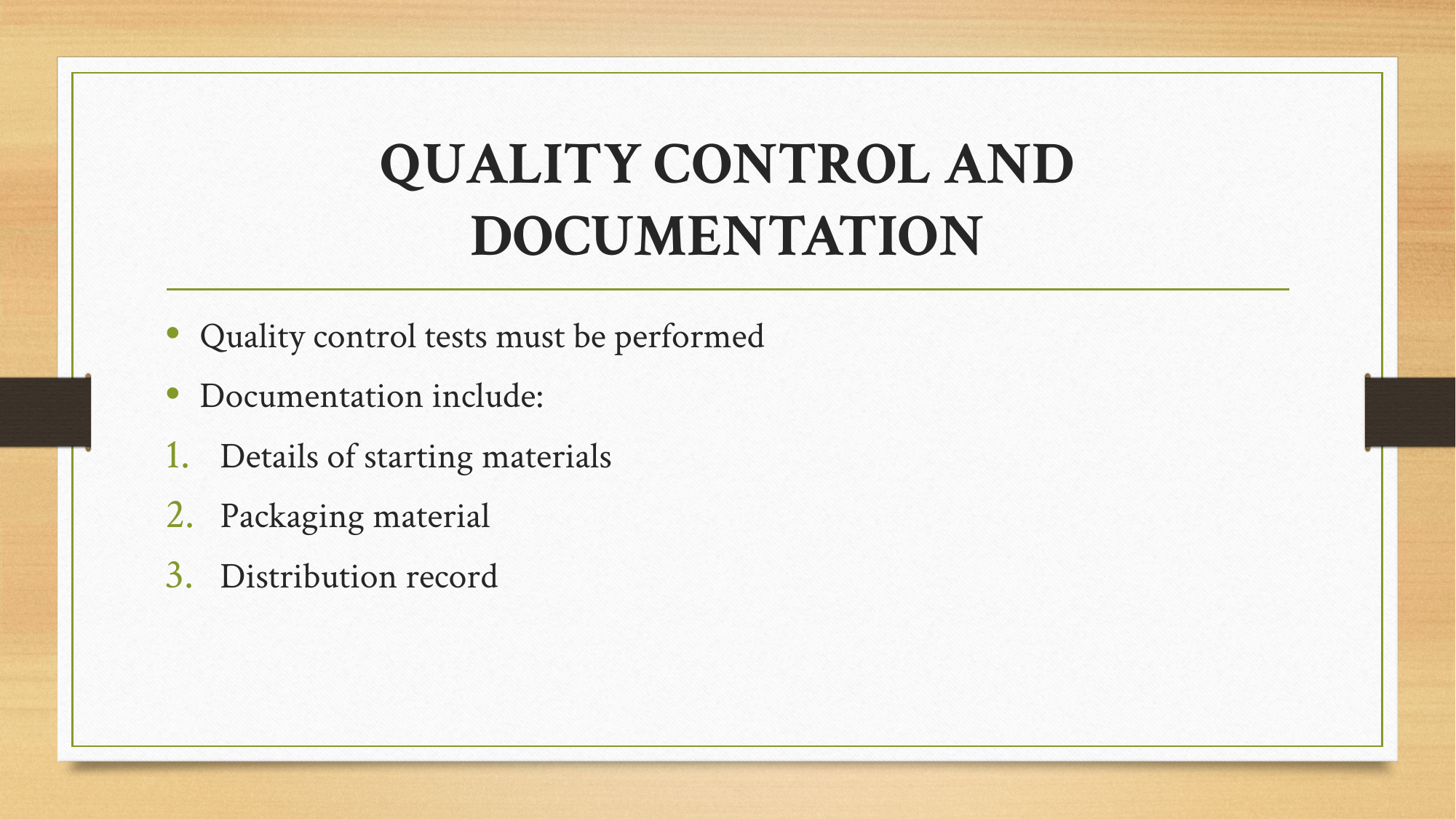

# QUALITY CONTROL AND DOCUMENTATION
Quality control tests must be performed
Documentation include:
Details of starting materials
Packaging material
Distribution record